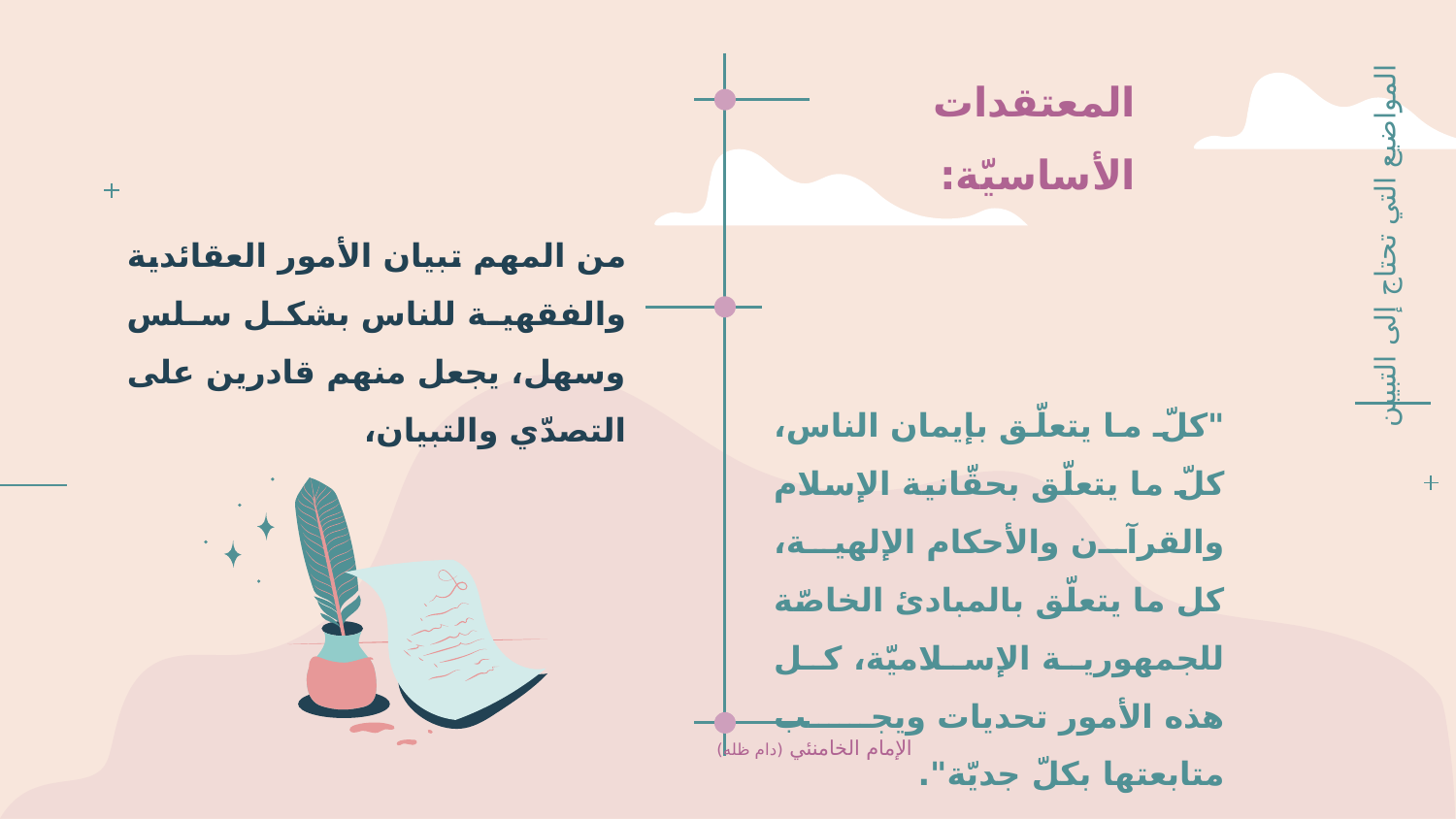

المعتقدات الأساسيّة:
من المهم تبيان الأمور العقائدية والفقهية للناس بشكل سلس وسهل، يجعل منهم قادرين على التصدّي والتبيان،
المواضيع التي تحتاج إلى التبيين

"كلّ ما يتعلّق بإيمان الناس، كلّ ما يتعلّق بحقّانية الإسلام والقرآن والأحكام الإلهية، كل ما يتعلّق بالمبادئ الخاصّة للجمهورية الإسلاميّة، كل هذه الأمور تحديات ويجب متابعتها بكلّ جديّة".

الإمام الخامنئي (دام ظله)